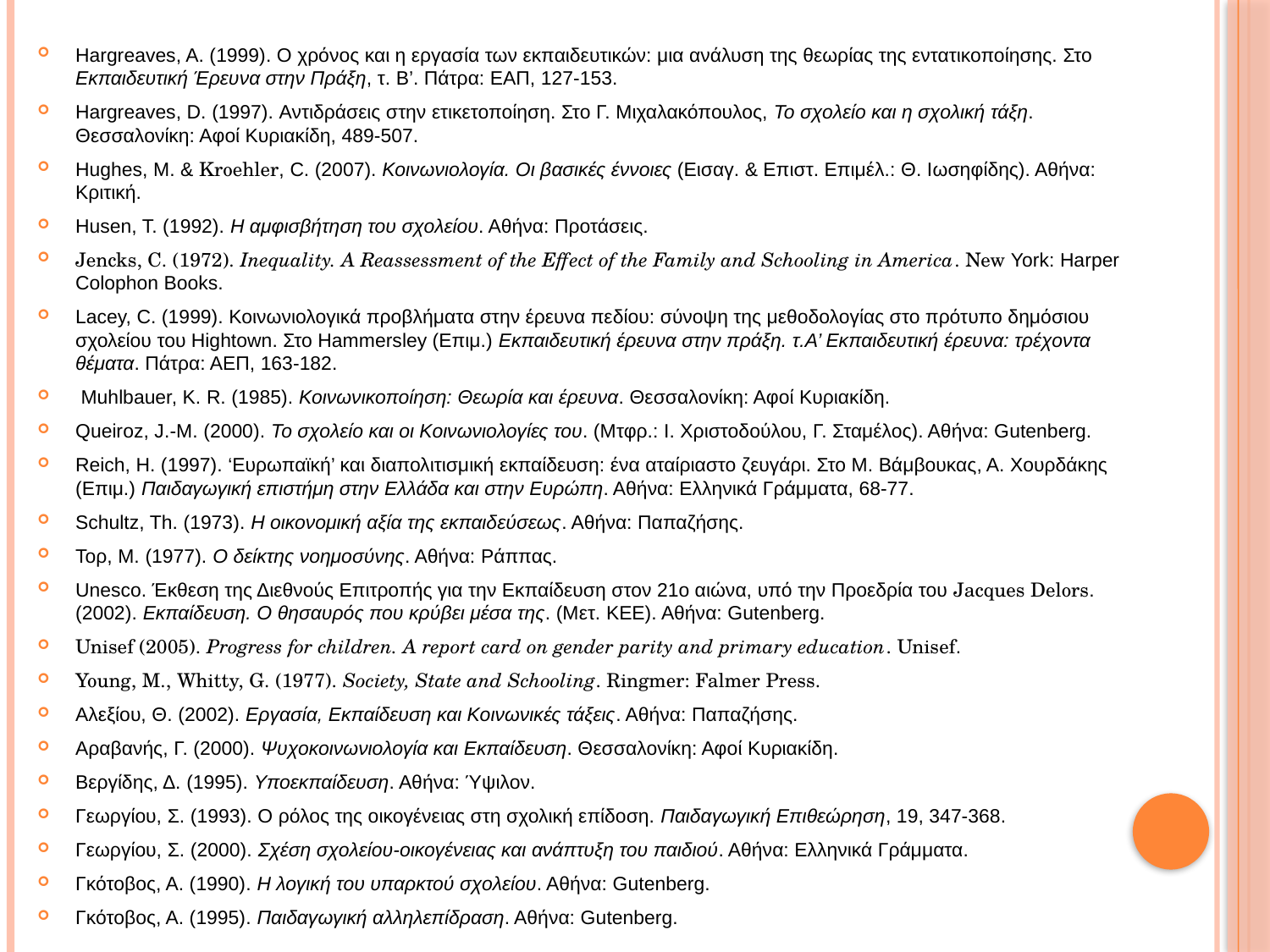

Hargreaves, A. (1999). Ο χρόνος και η εργασία των εκπαιδευτικών: μια ανάλυση της θεωρίας της εντατικοποίησης. Στο Εκπαιδευτική Έρευνα στην Πράξη, τ. Β’. Πάτρα: ΕΑΠ, 127-153.
Hargreaves, D. (1997). Αντιδράσεις στην ετικετοποίηση. Στο Γ. Μιχαλακόπουλος, Το σχολείο και η σχολική τάξη. Θεσσαλονίκη: Αφοί Κυριακίδη, 489-507.
Hughes, Μ. & Kroehler, C. (2007). Κοινωνιολογία. Οι βασικές έννοιες (Εισαγ. & Επιστ. Επιμέλ.: Θ. Ιωσηφίδης). Αθήνα: Κριτική.
Husen, T. (1992). Η αμφισβήτηση του σχολείου. Αθήνα: Προτάσεις.
Jencks, C. (1972). Inequality. A Reassessment of the Effect of the Family and Schooling in America. New York: Harper Colophon Books.
Lacey, C. (1999). Κοινωνιολογικά προβλήματα στην έρευνα πεδίου: σύνοψη της μεθοδολογίας στο πρότυπο δημόσιου σχολείου του Hightown. Στο Hammersley (Επιμ.) Εκπαιδευτική έρευνα στην πράξη. τ.Α’ Εκπαιδευτική έρευνα: τρέχοντα θέματα. Πάτρα: ΑΕΠ, 163-182.
 Muhlbauer, K. R. (1985). Κοινωνικοποίηση: Θεωρία και έρευνα. Θεσσαλονίκη: Αφοί Κυριακίδη.
Queiroz, J.-M. (2000). Το σχολείο και οι Κοινωνιολογίες του. (Μτφρ.: Ι. Χριστοδούλου, Γ. Σταμέλος). Αθήνα: Gutenberg.
Reich, H. (1997). ‘Ευρωπαϊκή’ και διαπολιτισμική εκπαίδευση: ένα αταίριαστο ζευγάρι. Στο Μ. Βάμβουκας, Α. Χουρδάκης (Επιμ.) Παιδαγωγική επιστήμη στην Ελλάδα και στην Ευρώπη. Αθήνα: Ελληνικά Γράμματα, 68-77.
Schultz, Th. (1973). Η οικονομική αξία της εκπαιδεύσεως. Αθήνα: Παπαζήσης.
Toρ, Μ. (1977). Ο δείκτης νοημοσύνης. Αθήνα: Ράππας.
Unesco. Έκθεση της Διεθνούς Επιτροπής για την Εκπαίδευση στον 21ο αιώνα, υπό την Προεδρία του Jacques Delors. (2002). Εκπαίδευση. Ο θησαυρός που κρύβει μέσα της. (Μετ. ΚΕΕ). Αθήνα: Gutenberg.
Unisef (2005). Progress for children. A report card on gender parity and primary education. Unisef.
Young, M., Whitty, G. (1977). Society, State and Schooling. Ringmer: Falmer Press.
Αλεξίου, Θ. (2002). Εργασία, Εκπαίδευση και Κοινωνικές τάξεις. Αθήνα: Παπαζήσης.
Αραβανής, Γ. (2000). Ψυχοκοινωνιολογία και Εκπαίδευση. Θεσσαλονίκη: Αφοί Κυριακίδη.
Βεργίδης, Δ. (1995). Υποεκπαίδευση. Αθήνα: Ύψιλον.
Γεωργίου, Σ. (1993). Ο ρόλος της οικογένειας στη σχολική επίδοση. Παιδαγωγική Επιθεώρηση, 19, 347-368.
Γεωργίου, Σ. (2000). Σχέση σχολείου-οικογένειας και ανάπτυξη του παιδιού. Αθήνα: Ελληνικά Γράμματα.
Γκότοβος, Α. (1990). Η λογική του υπαρκτού σχολείου. Αθήνα: Gutenberg.
Γκότοβος, Α. (1995). Παιδαγωγική αλληλεπίδραση. Αθήνα: Gutenberg.